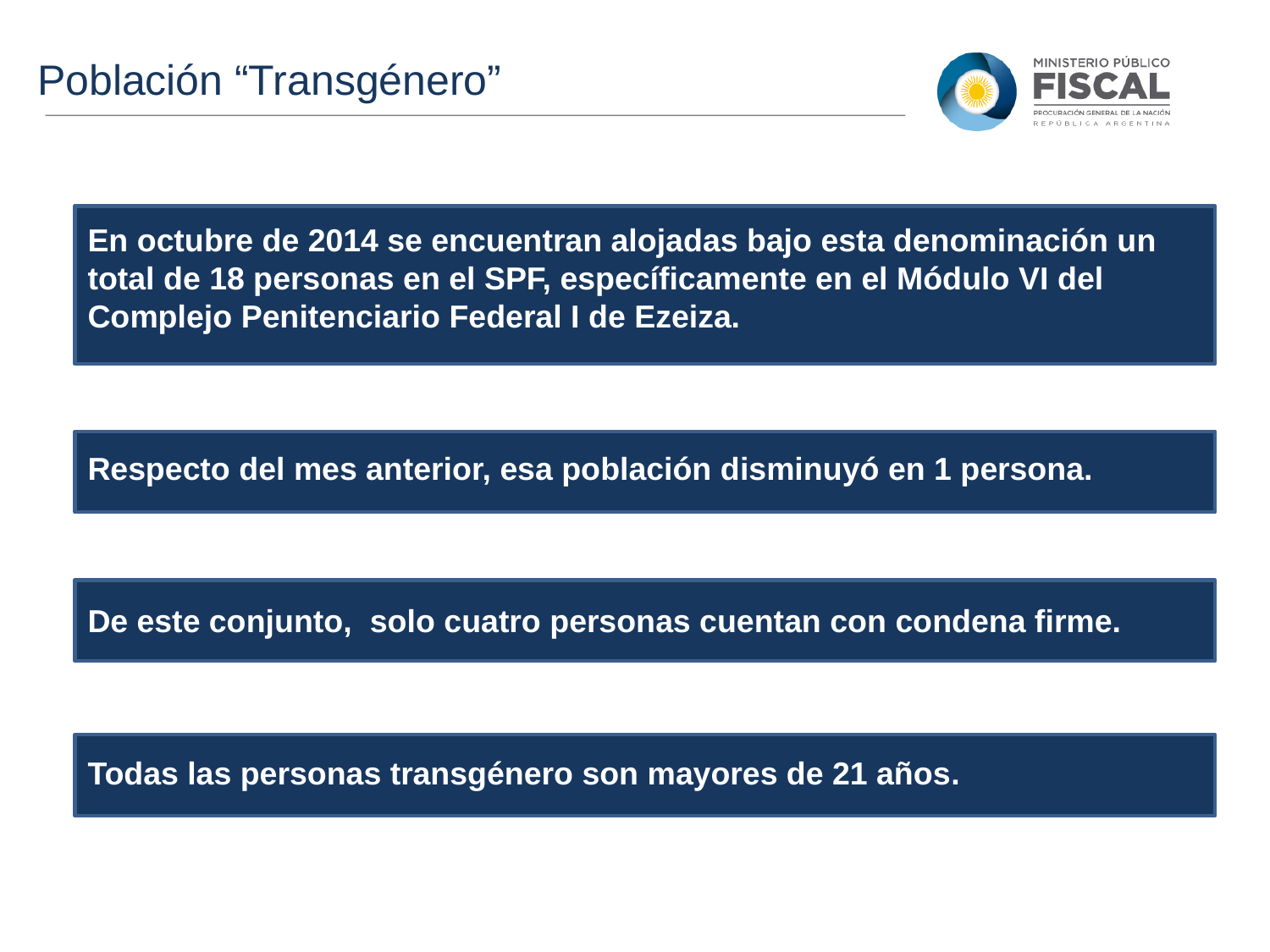

Población “Transgénero”

En octubre de 2014 se encuentran alojadas bajo esta denominación un total de 18 personas en el SPF, específicamente en el Módulo VI del Complejo Penitenciario Federal I de Ezeiza.

Respecto del mes anterior, esa población disminuyó en 1 persona.

De este conjunto,  solo cuatro personas cuentan con condena firme.

Todas las personas transgénero son mayores de 21 años.